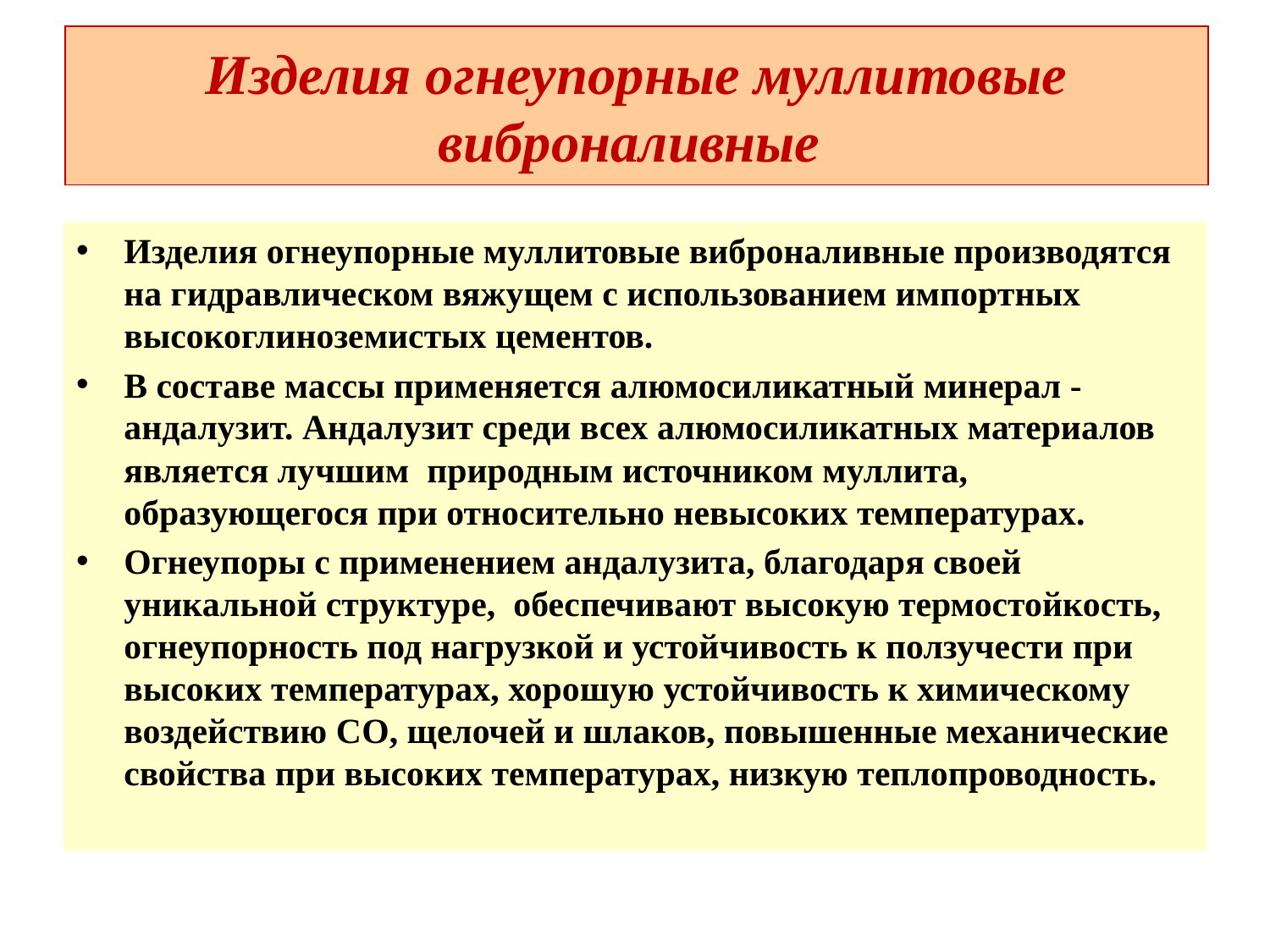

# Изделия огнеупорные муллитовые виброналивные
Изделия огнеупорные муллитовые виброналивные производятся на гидравлическом вяжущем с использованием импортных высокоглиноземистых цементов.
В составе массы применяется алюмосиликатный минерал - андалузит. Андалузит среди всех алюмосиликатных материалов является лучшим  природным источником муллита, образующегося при относительно невысоких температурах.
Огнеупоры с применением андалузита, благодаря своей уникальной структуре,  обеспечивают высокую термостойкость, огнеупорность под нагрузкой и устойчивость к ползучести при высоких температурах, хорошую устойчивость к химическому воздействию СО, щелочей и шлаков, повышенные механические свойства при высоких температурах, низкую теплопроводность.